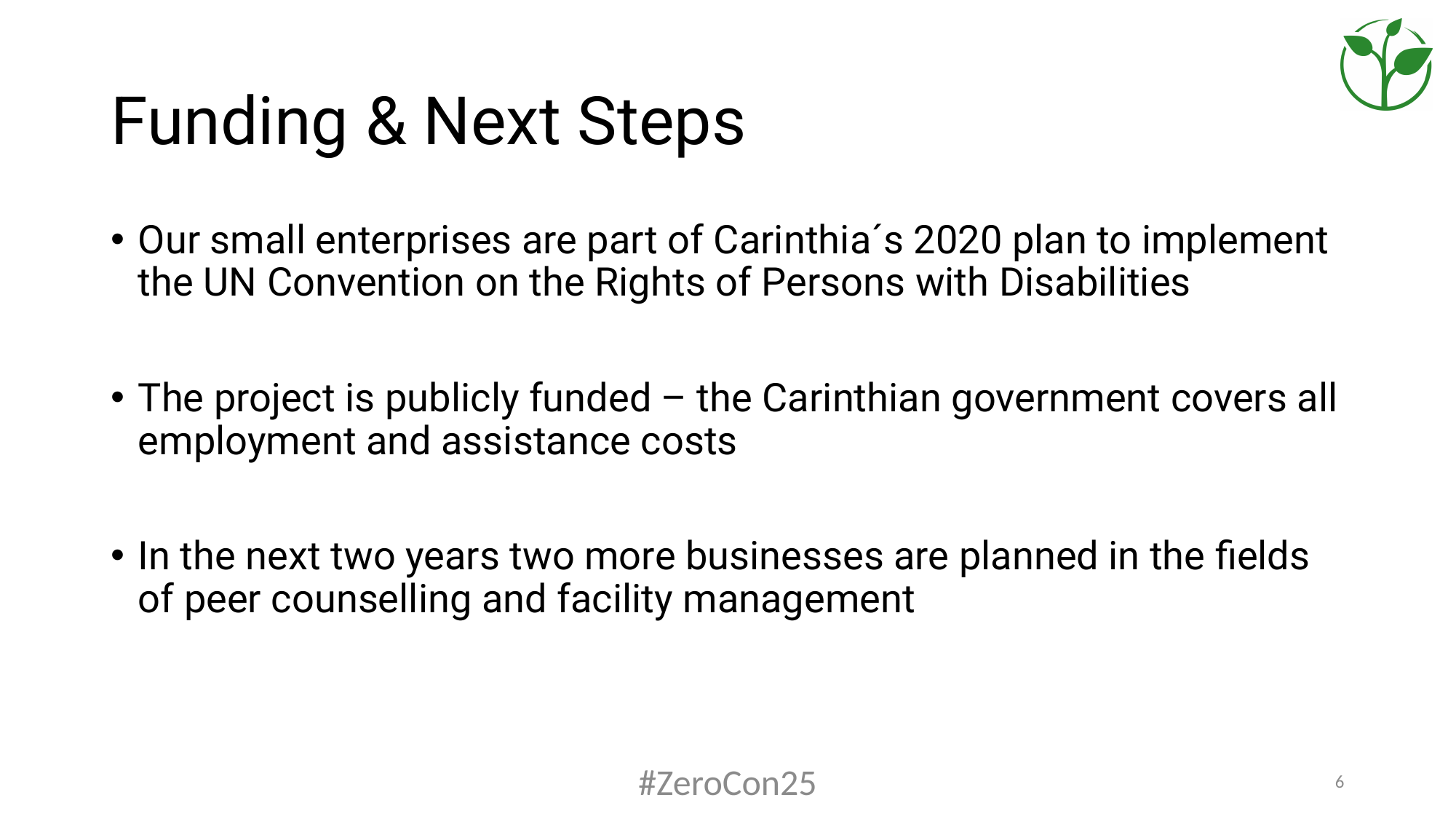

# Funding & Next Steps
Our small enterprises are part of Carinthia´s 2020 plan to implement the UN Convention on the Rights of Persons with Disabilities

The project is publicly funded – the Carinthian government covers all employment and assistance costs

In the next two years two more businesses are planned in the fields of peer counselling and facility management

#ZeroCon25
6